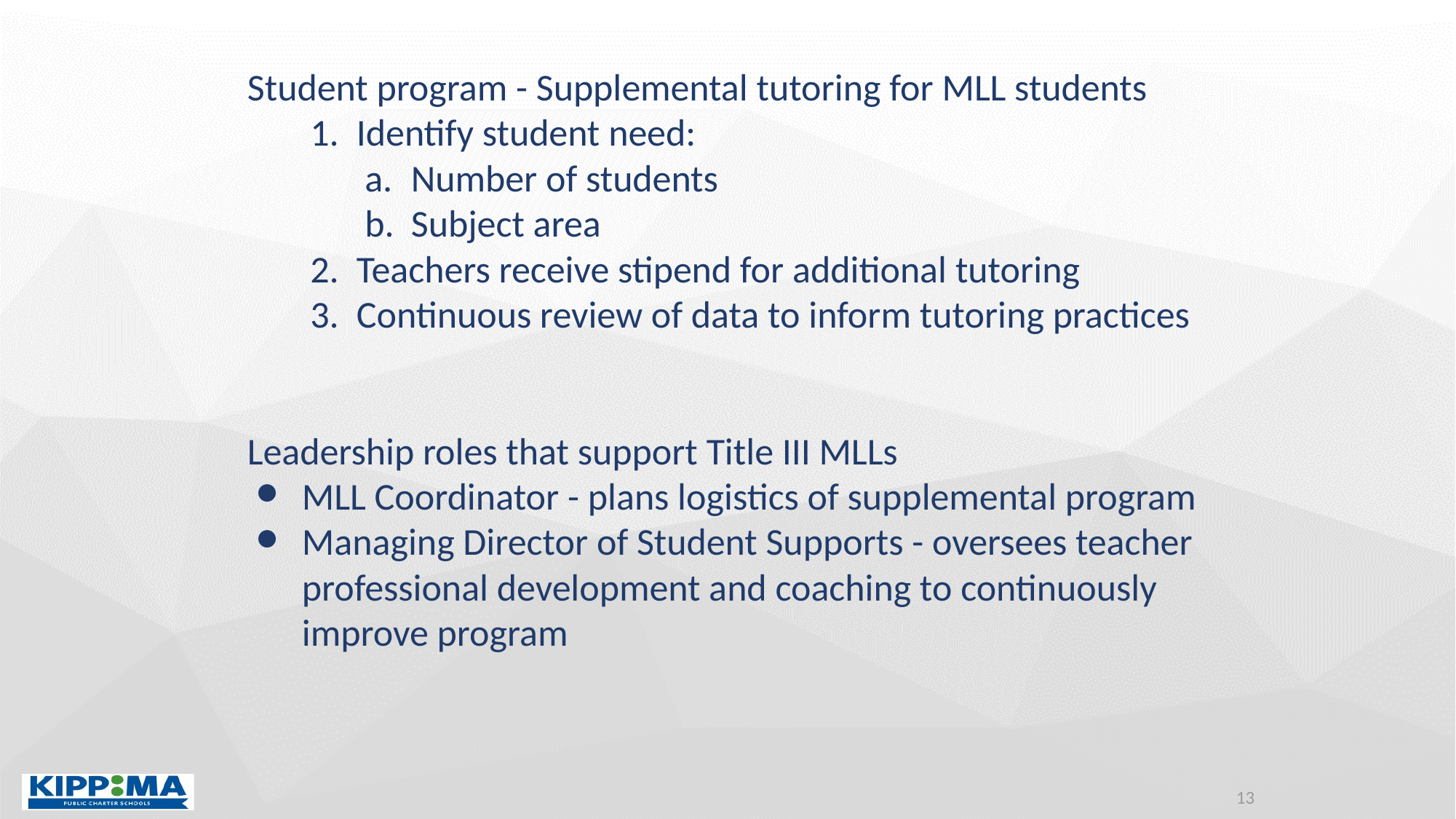

Student program - Supplemental tutoring for MLL students
Identify student need:
Number of students
Subject area
Teachers receive stipend for additional tutoring
Continuous review of data to inform tutoring practices

Leadership roles that support Title III MLLs
MLL Coordinator - plans logistics of supplemental program
Managing Director of Student Supports - oversees teacher professional development and coaching to continuously improve program

13